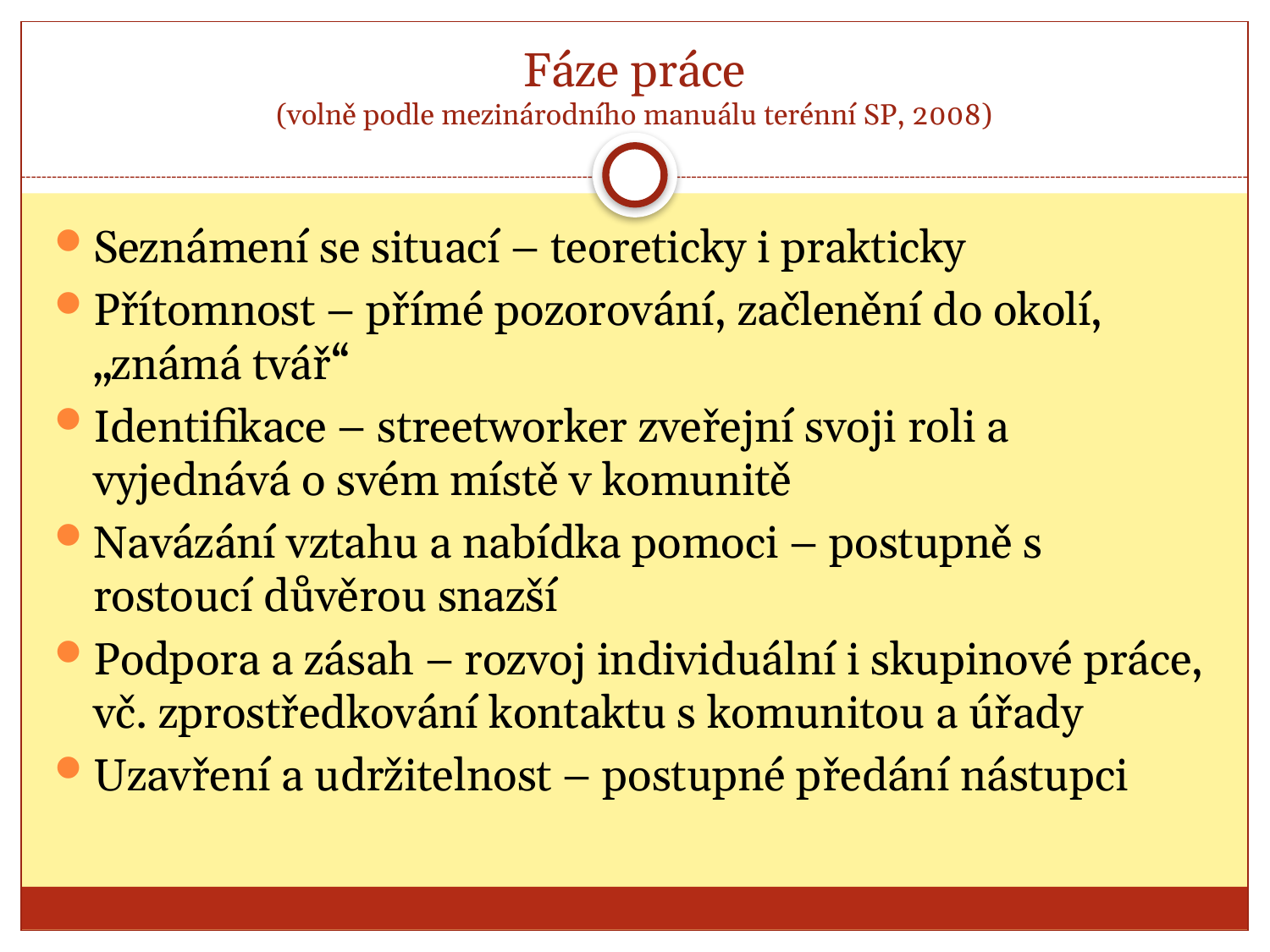

# Fáze práce (volně podle mezinárodního manuálu terénní SP, 2008)
Seznámení se situací – teoreticky i prakticky
Přítomnost – přímé pozorování, začlenění do okolí, „známá tvář“
Identifikace – streetworker zveřejní svoji roli a vyjednává o svém místě v komunitě
Navázání vztahu a nabídka pomoci – postupně s rostoucí důvěrou snazší
Podpora a zásah – rozvoj individuální i skupinové práce, vč. zprostředkování kontaktu s komunitou a úřady
Uzavření a udržitelnost – postupné předání nástupci